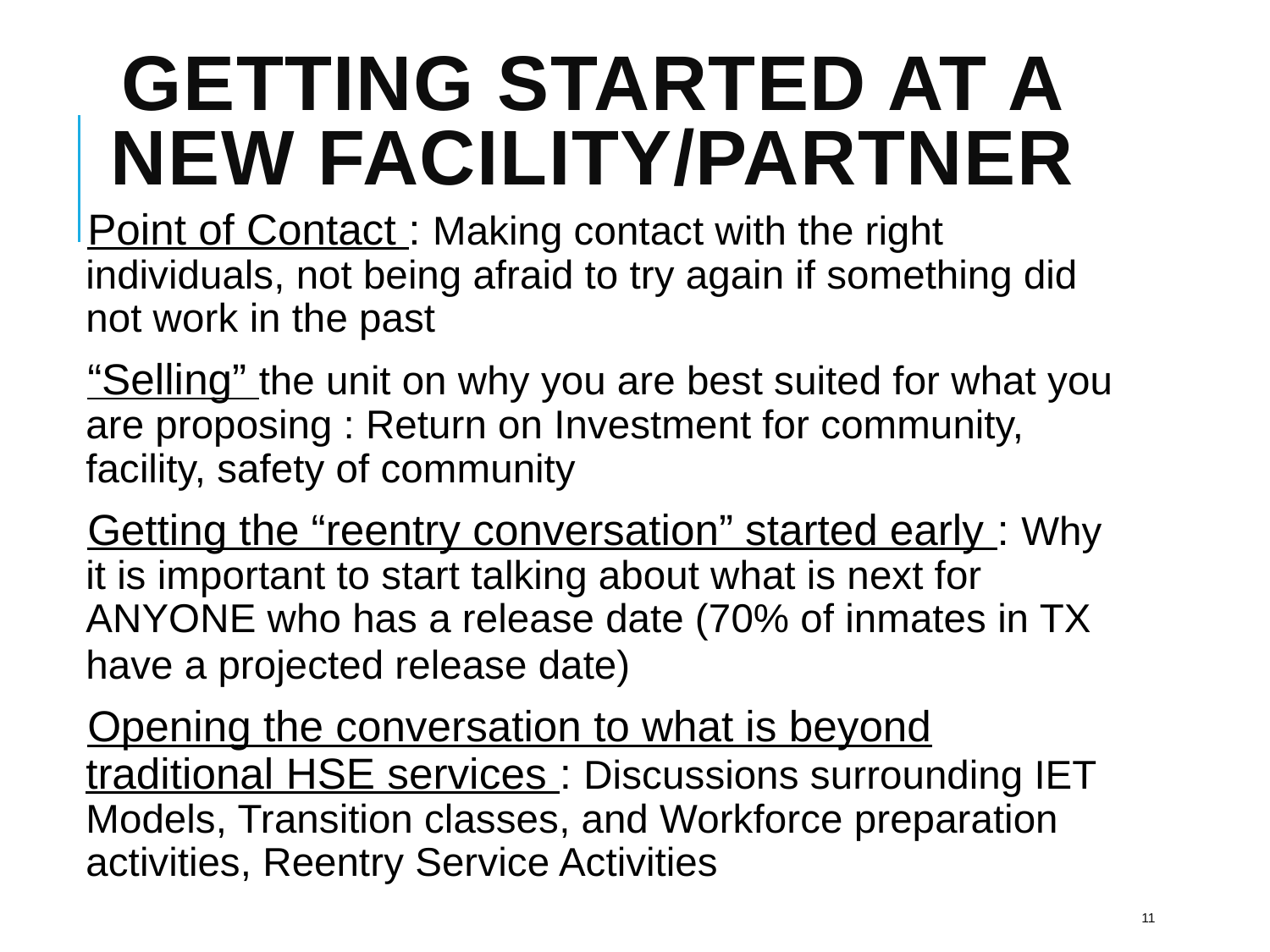

# Getting Started At A New Facility/Partner
Point of Contact : Making contact with the right individuals, not being afraid to try again if something did not work in the past
“Selling” the unit on why you are best suited for what you are proposing : Return on Investment for community, facility, safety of community
Getting the “reentry conversation” started early : Why it is important to start talking about what is next for ANYONE who has a release date (70% of inmates in TX have a projected release date)
Opening the conversation to what is beyond traditional HSE services : Discussions surrounding IET Models, Transition classes, and Workforce preparation activities, Reentry Service Activities

11